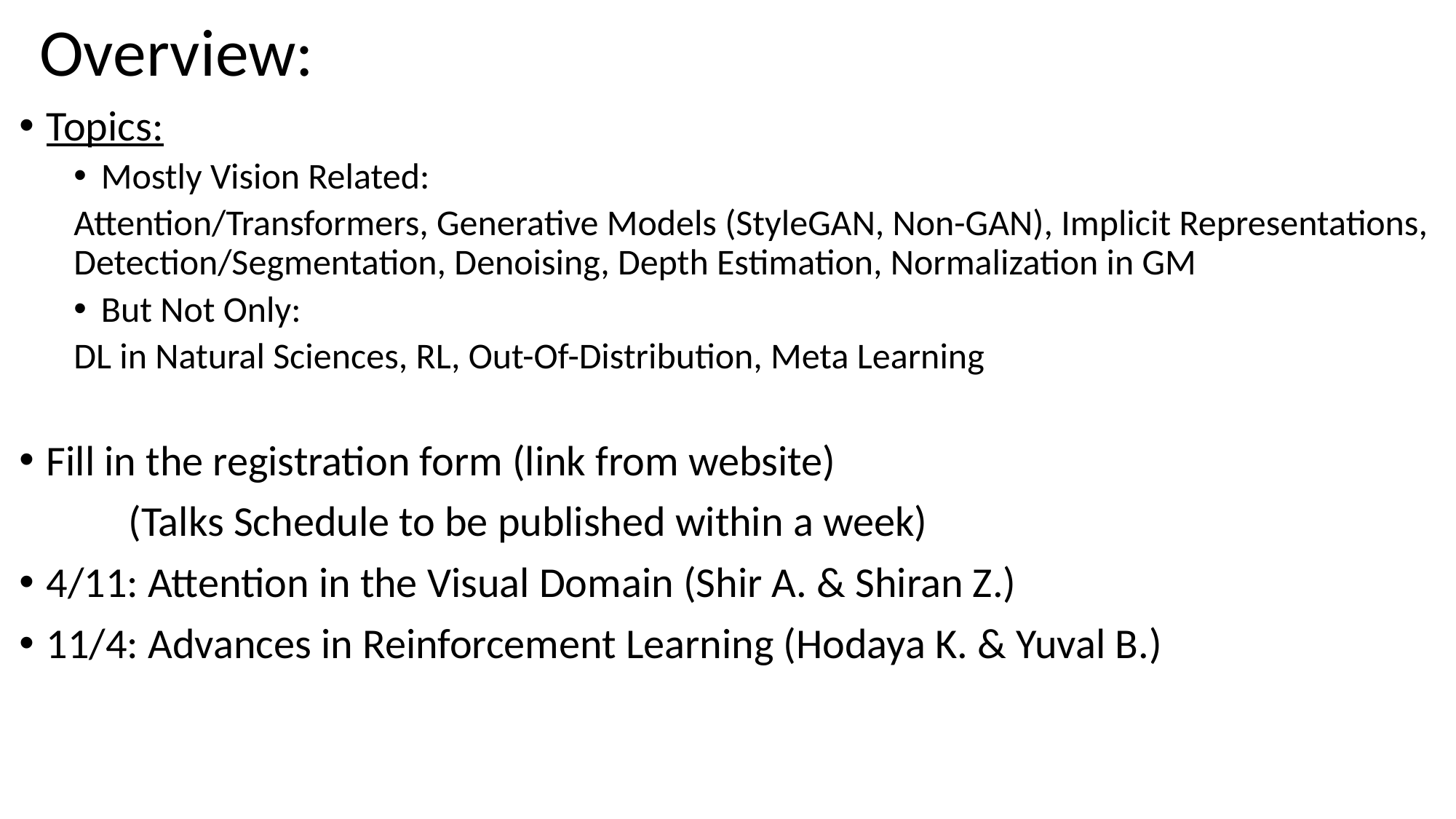

# Overview:
Topics:
Mostly Vision Related:
Attention/Transformers, Generative Models (StyleGAN, Non-GAN), Implicit Representations, Detection/Segmentation, Denoising, Depth Estimation, Normalization in GM
But Not Only:
DL in Natural Sciences, RL, Out-Of-Distribution, Meta Learning

Fill in the registration form (link from website)
	(Talks Schedule to be published within a week)
4/11: Attention in the Visual Domain (Shir A. & Shiran Z.)
11/4: Advances in Reinforcement Learning (Hodaya K. & Yuval B.)